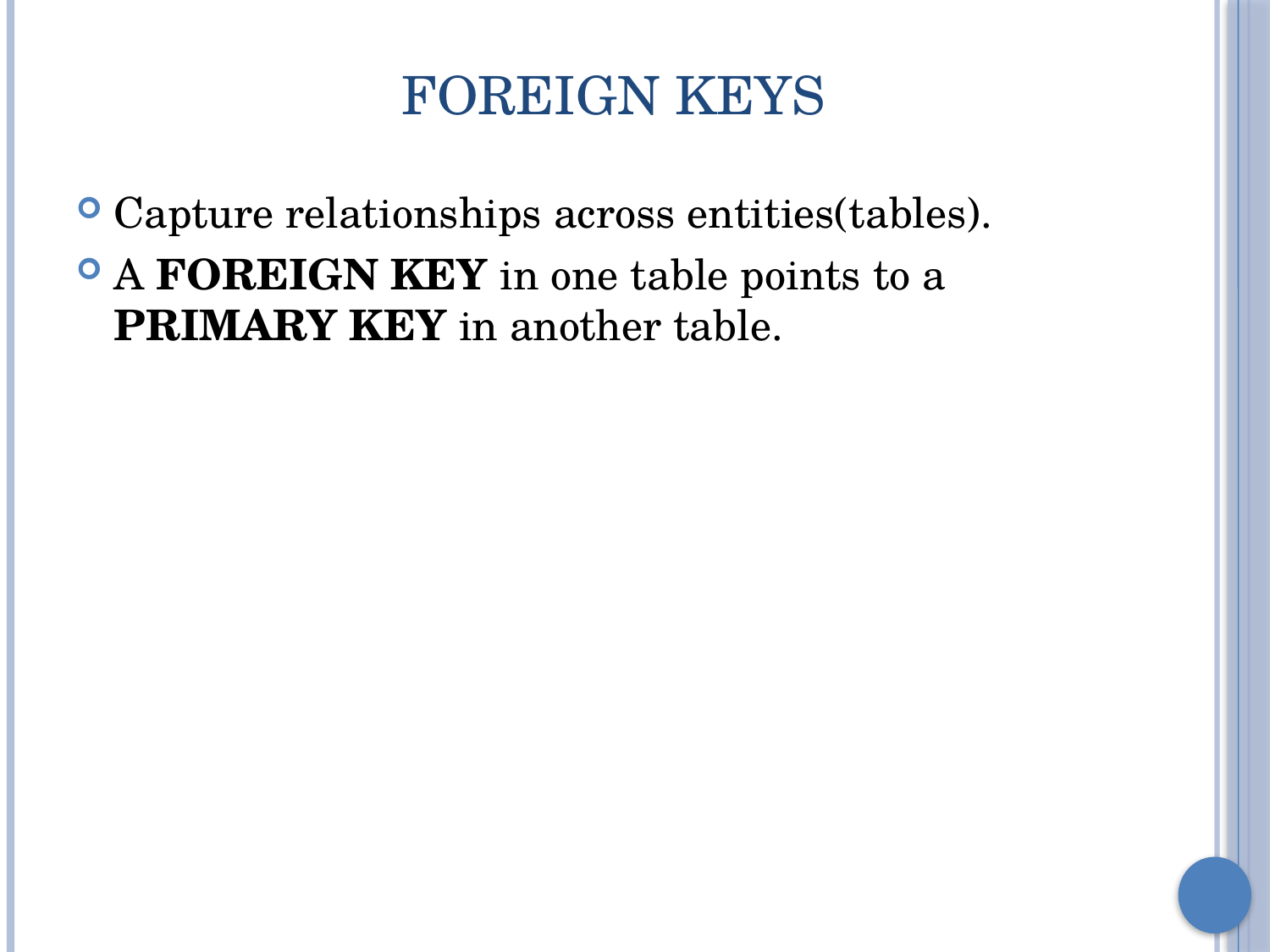

# Foreign Keys
Capture relationships across entities(tables).
A FOREIGN KEY in one table points to a PRIMARY KEY in another table.